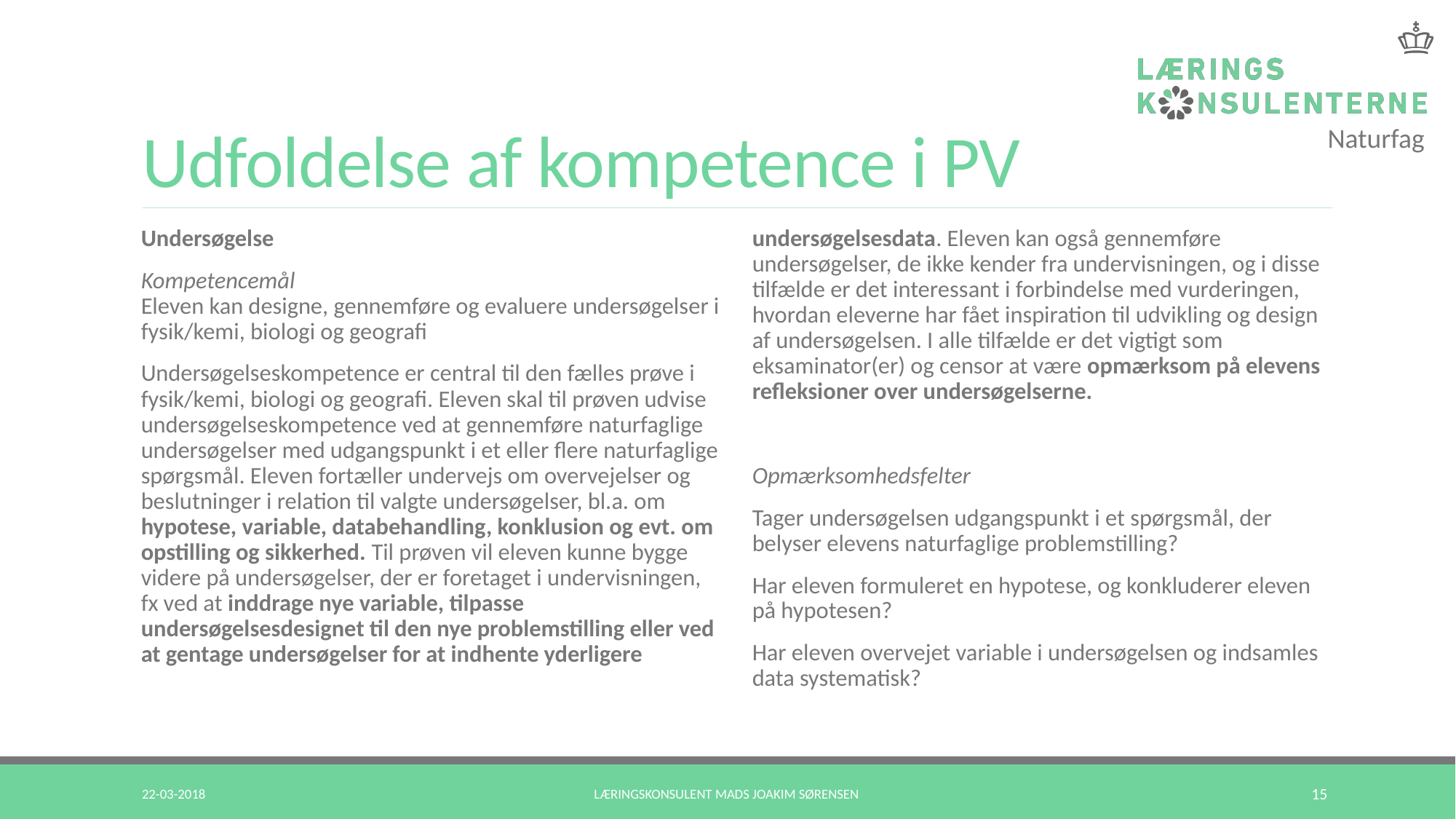

# Udfoldelse af kompetence i PV
Undersøgelse
Kompetencemål
Eleven kan designe, gennemføre og evaluere undersøgelser i fysik/kemi, biologi og geografi
Undersøgelseskompetence er central til den fælles prøve i fysik/kemi, biologi og geografi. Eleven skal til prøven udvise undersøgelseskompetence ved at gennemføre naturfaglige undersøgelser med udgangspunkt i et eller flere naturfaglige spørgsmål. Eleven fortæller undervejs om overvejelser og beslutninger i relation til valgte undersøgelser, bl.a. om hypotese, variable, databehandling, konklusion og evt. om opstilling og sikkerhed. Til prøven vil eleven kunne bygge videre på undersøgelser, der er foretaget i undervisningen, fx ved at inddrage nye variable, tilpasse undersøgelsesdesignet til den nye problemstilling eller ved at gentage undersøgelser for at indhente yderligere
undersøgelsesdata. Eleven kan også gennemføre undersøgelser, de ikke kender fra undervisningen, og i disse tilfælde er det interessant i forbindelse med vurderingen, hvordan eleverne har fået inspiration til udvikling og design af undersøgelsen. I alle tilfælde er det vigtigt som eksaminator(er) og censor at være opmærksom på elevens refleksioner over undersøgelserne.

Opmærksomhedsfelter
Tager undersøgelsen udgangspunkt i et spørgsmål, der belyser elevens naturfaglige problemstilling?
Har eleven formuleret en hypotese, og konkluderer eleven på hypotesen?
Har eleven overvejet variable i undersøgelsen og indsamles data systematisk?

22-03-2018
Læringskonsulent Mads Joakim Sørensen
15